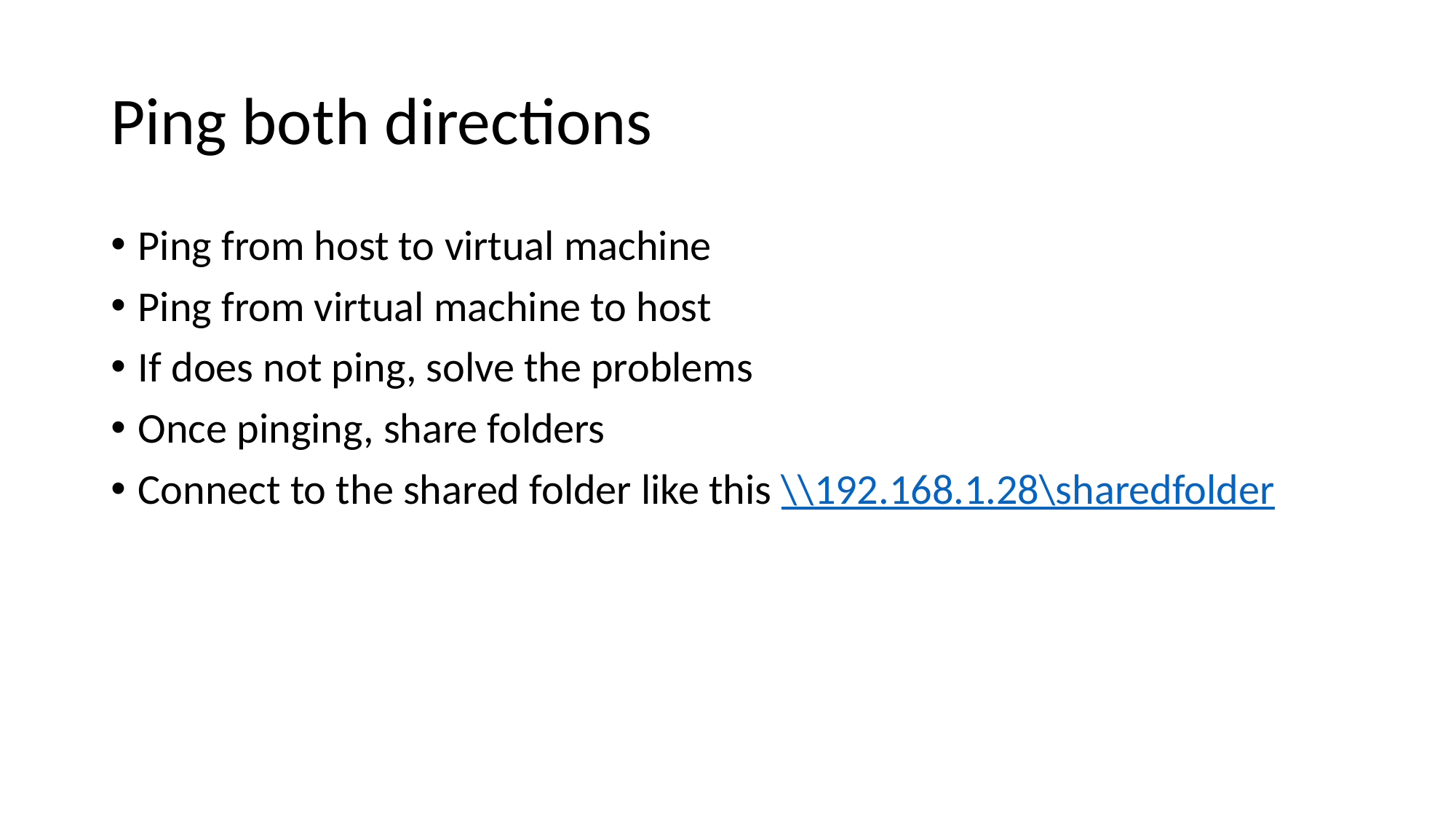

# Ping both directions
Ping from host to virtual machine
Ping from virtual machine to host
If does not ping, solve the problems
Once pinging, share folders
Connect to the shared folder like this \\192.168.1.28\sharedfolder